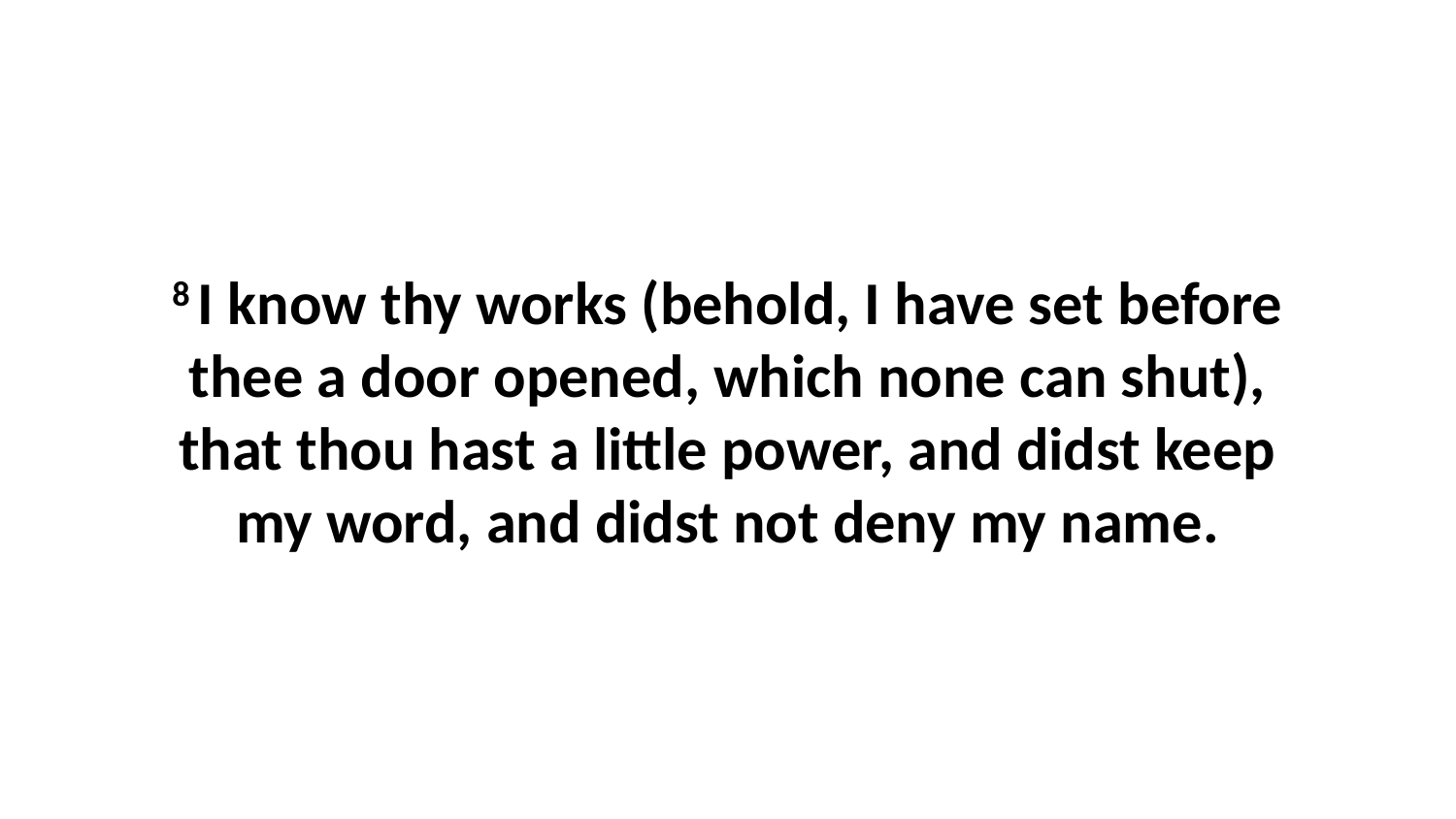

8 I know thy works (behold, I have set before thee a door opened, which none can shut), that thou hast a little power, and didst keep my word, and didst not deny my name.